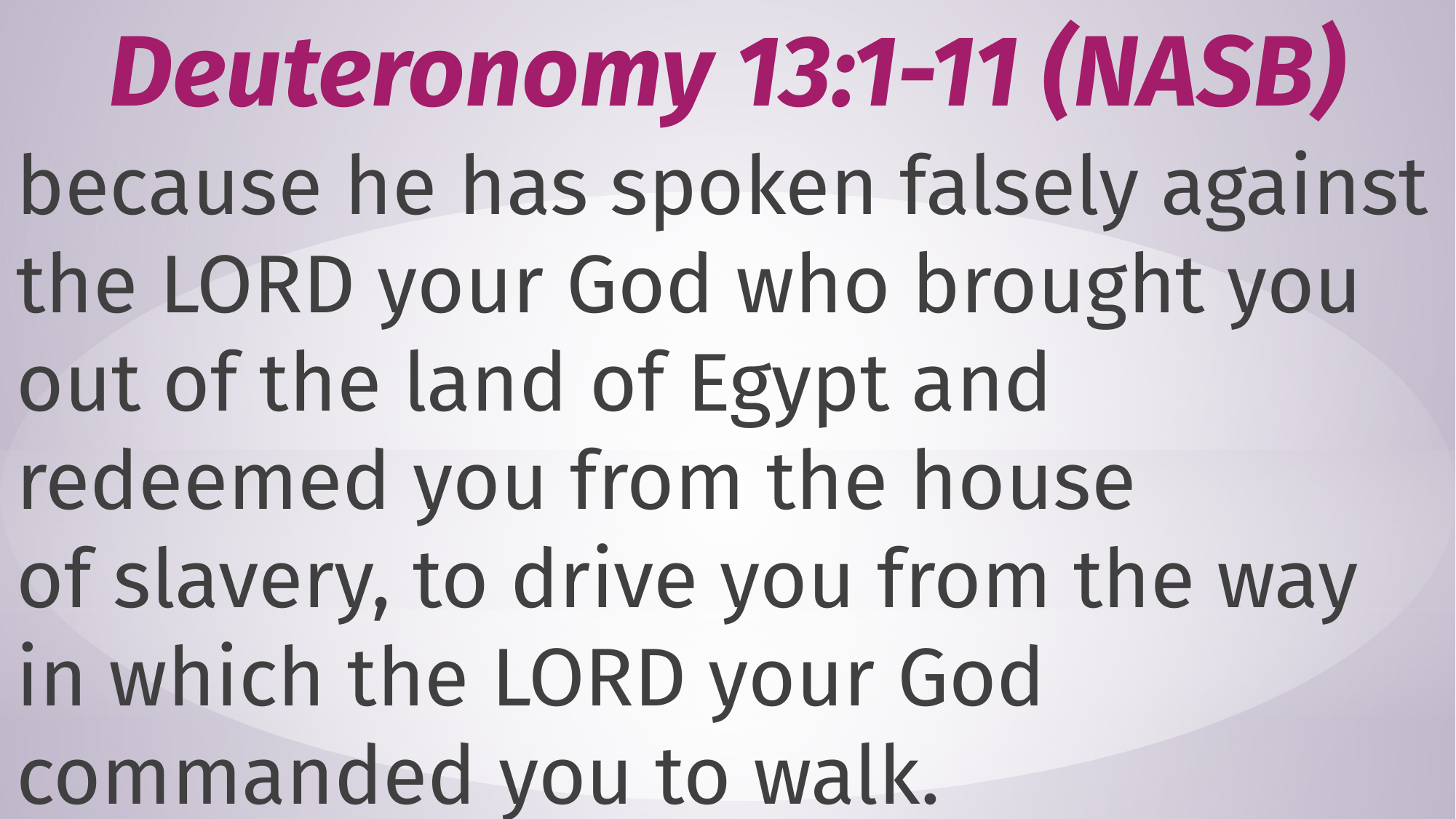

# Deuteronomy 13:1-11 (NASB)
because he has spoken falsely against the LORD your God who brought you out of the land of Egypt and redeemed you from the house of slavery, to drive you from the way in which the LORD your God commanded you to walk.